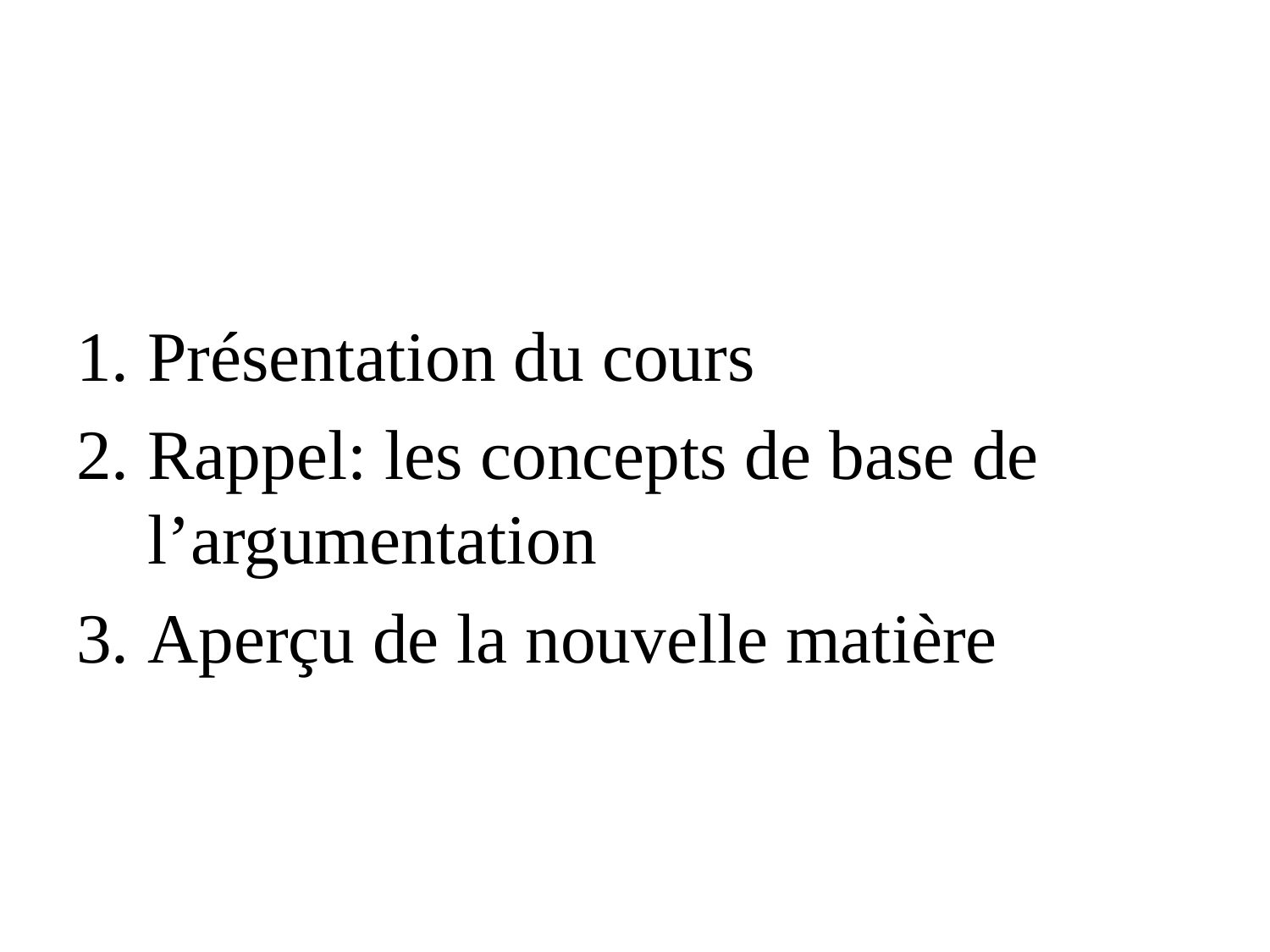

#

Présentation du cours
Rappel: les concepts de base de l’argumentation
Aperçu de la nouvelle matière